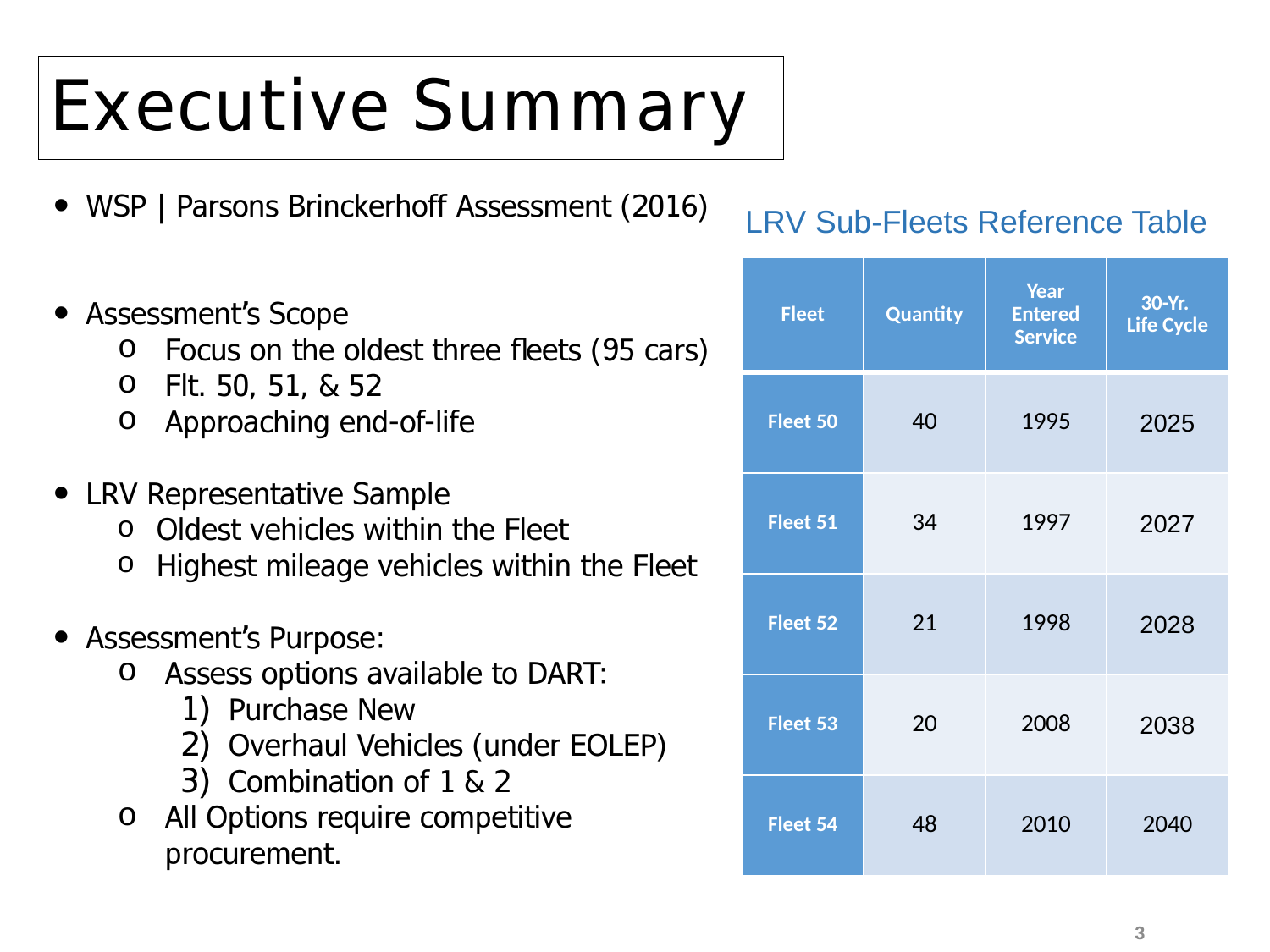

# Executive Summary
WSP | Parsons Brinckerhoff Assessment (2016)

Assessment’s Scope
Focus on the oldest three fleets (95 cars)
Flt. 50, 51, & 52
Approaching end-of-life

LRV Representative Sample
Oldest vehicles within the Fleet
Highest mileage vehicles within the Fleet

Assessment’s Purpose:
Assess options available to DART:
Purchase New
Overhaul Vehicles (under EOLEP)
Combination of 1 & 2
All Options require competitive procurement.
LRV Sub-Fleets Reference Table
| Fleet | Quantity | Year Entered Service | 30-Yr. Life Cycle |
| --- | --- | --- | --- |
| Fleet 50 | 40 | 1995 | 2025 |
| Fleet 51 | 34 | 1997 | 2027 |
| Fleet 52 | 21 | 1998 | 2028 |
| Fleet 53 | 20 | 2008 | 2038 |
| Fleet 54 | 48 | 2010 | 2040 |
3